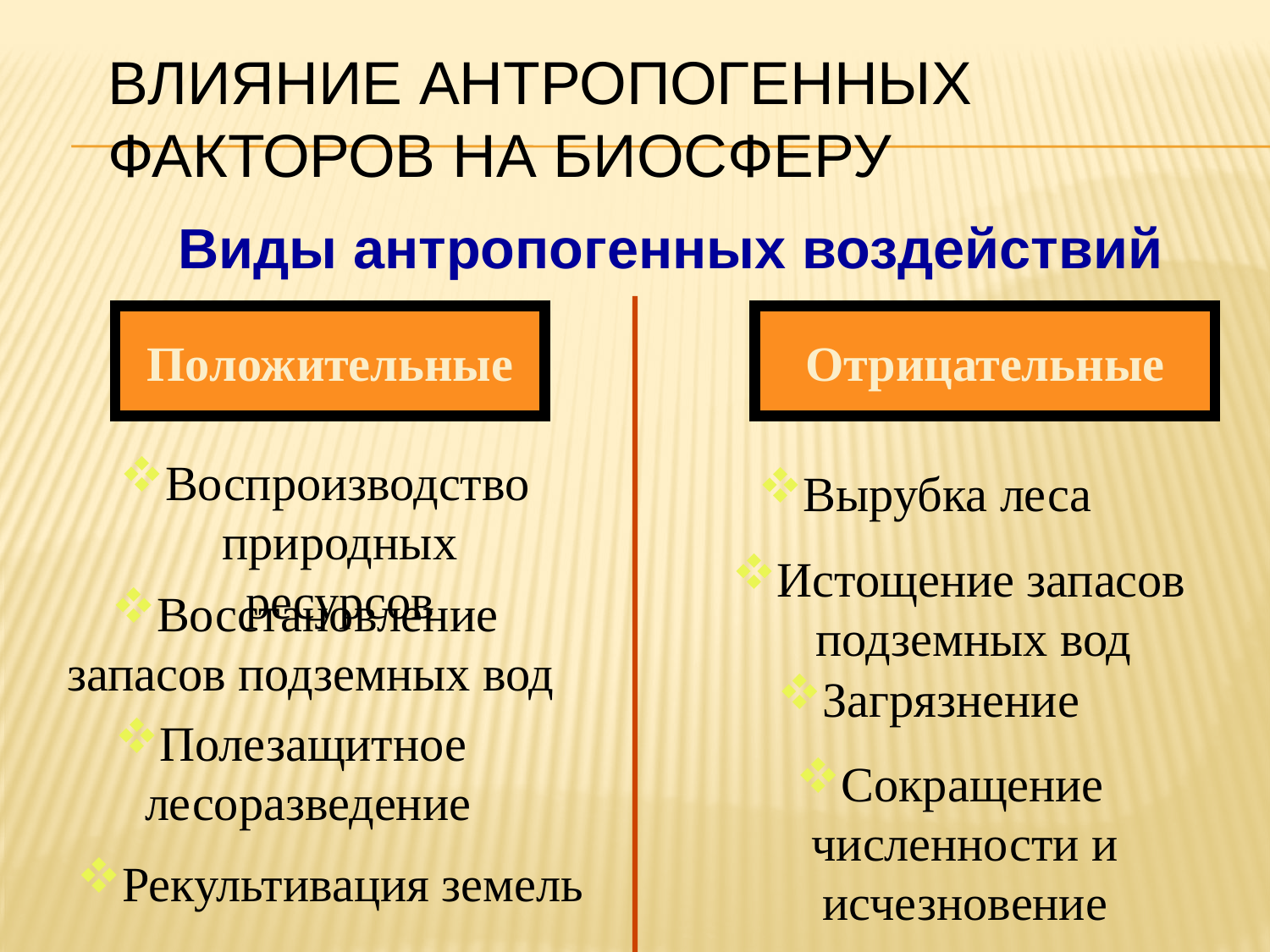

# Влияние антропогенных факторов на биосферу
Виды антропогенных воздействий

Положительные
Отрицательные
Воспроизводство природных ресурсов
Вырубка леса

Истощение запасов подземных вод
Восстановление
 запасов подземных вод
Загрязнение
Полезащитное лесоразведение
Сокращение численности и исчезновение видов

Рекультивация земель